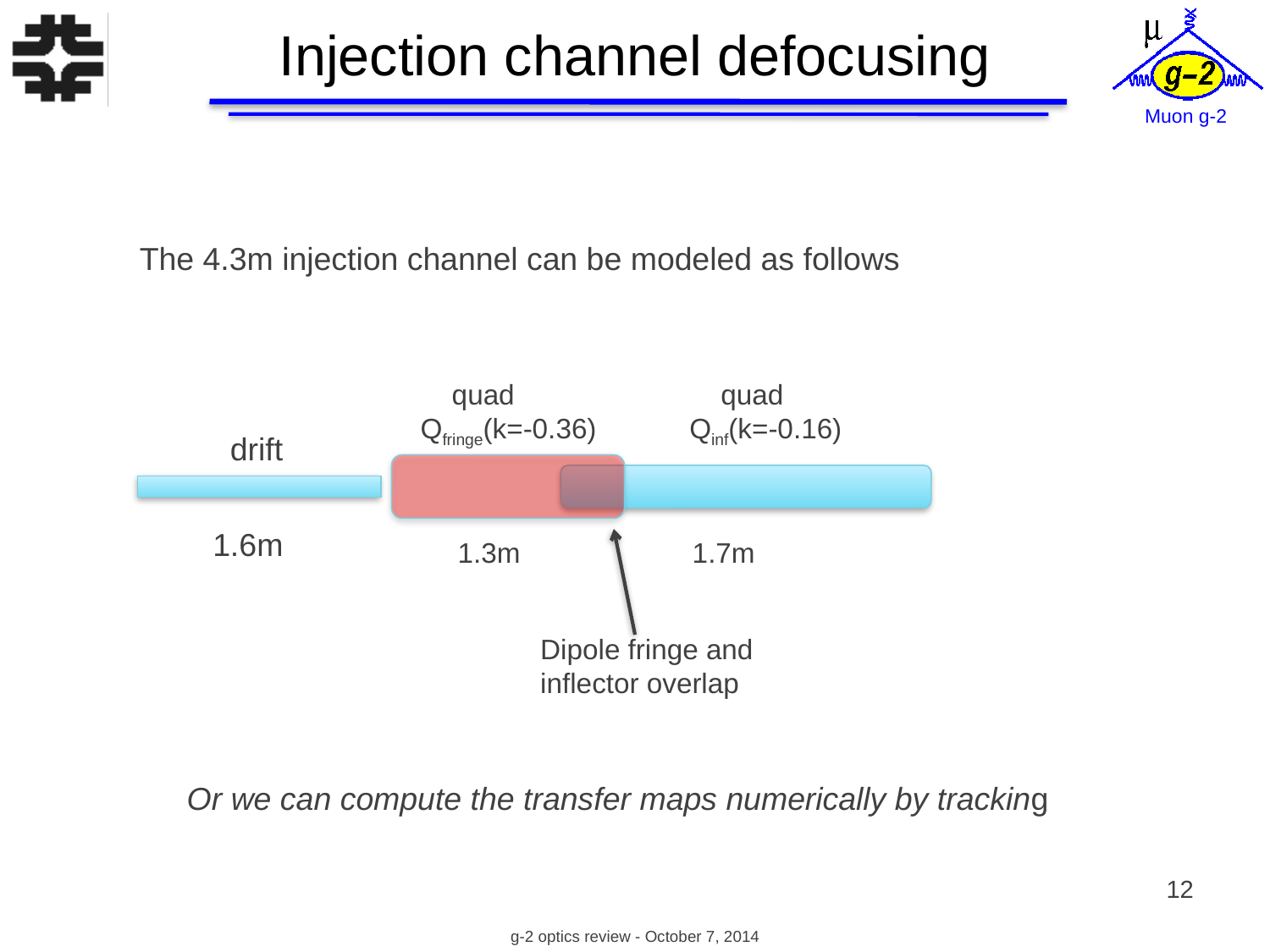

# Injection channel defocusing
The 4.3m injection channel can be modeled as follows
    quad
Qfringe(k=-0.36)
    quad
Qinf(k=-0.16)
drift

1.6m
1.3m
1.7m
Dipole fringe and inflector overlap
Or we can compute the transfer maps numerically by tracking
12
g-2 optics review - October 7, 2014